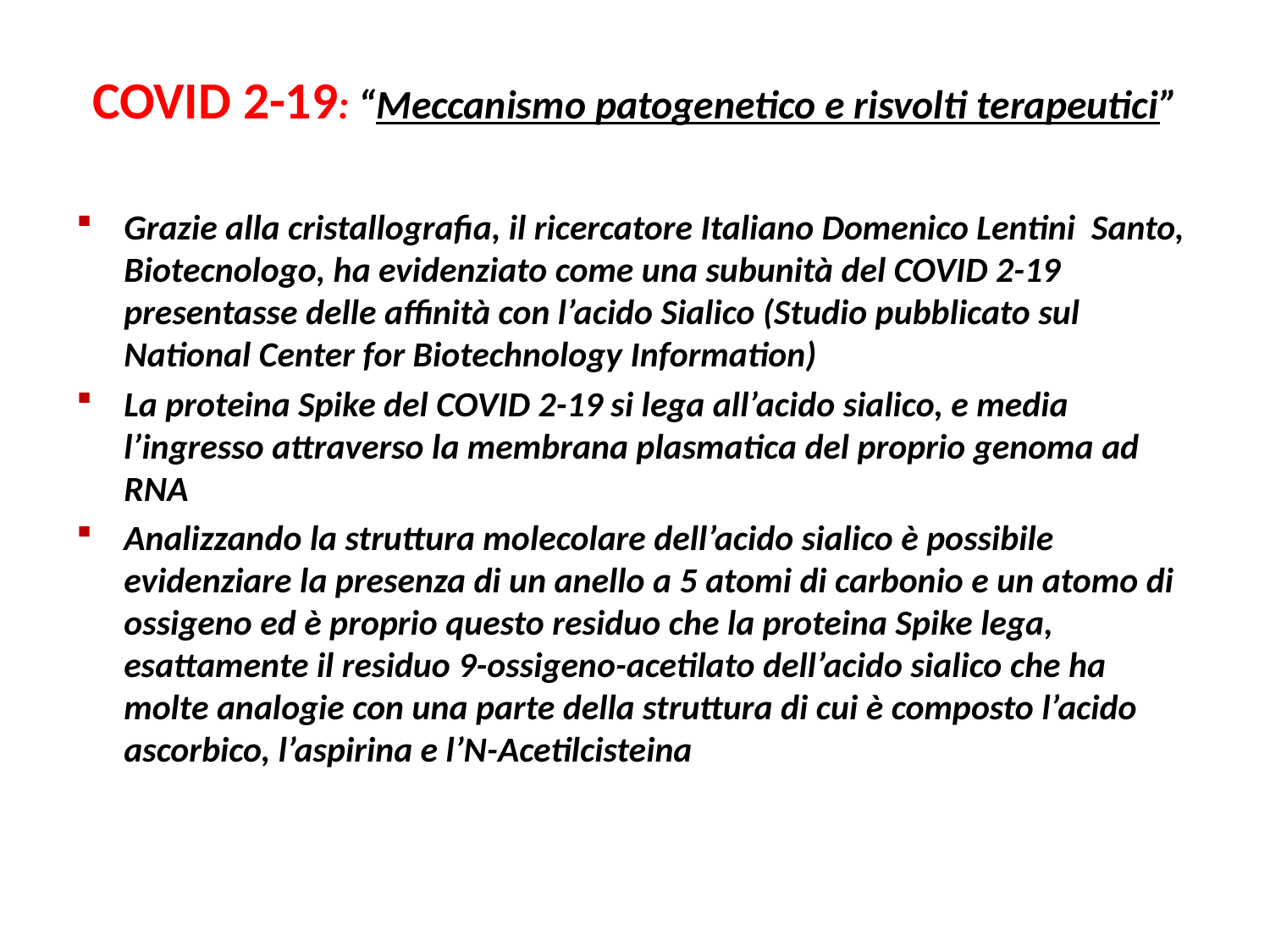

# COVID 2-19: “Meccanismo patogenetico e risvolti terapeutici”
Grazie alla cristallografia, il ricercatore Italiano Domenico Lentini  Santo, Biotecnologo, ha evidenziato come una subunità del COVID 2-19 presentasse delle affinità con l’acido Sialico (Studio pubblicato sul National Center for Biotechnology Information)
La proteina Spike del COVID 2-19 si lega all’acido sialico, e media l’ingresso attraverso la membrana plasmatica del proprio genoma ad RNA
Analizzando la struttura molecolare dell’acido sialico è possibile evidenziare la presenza di un anello a 5 atomi di carbonio e un atomo di ossigeno ed è proprio questo residuo che la proteina Spike lega, esattamente il residuo 9-ossigeno-acetilato dell’acido sialico che ha molte analogie con una parte della struttura di cui è composto l’acido ascorbico, l’aspirina e l’N-Acetilcisteina